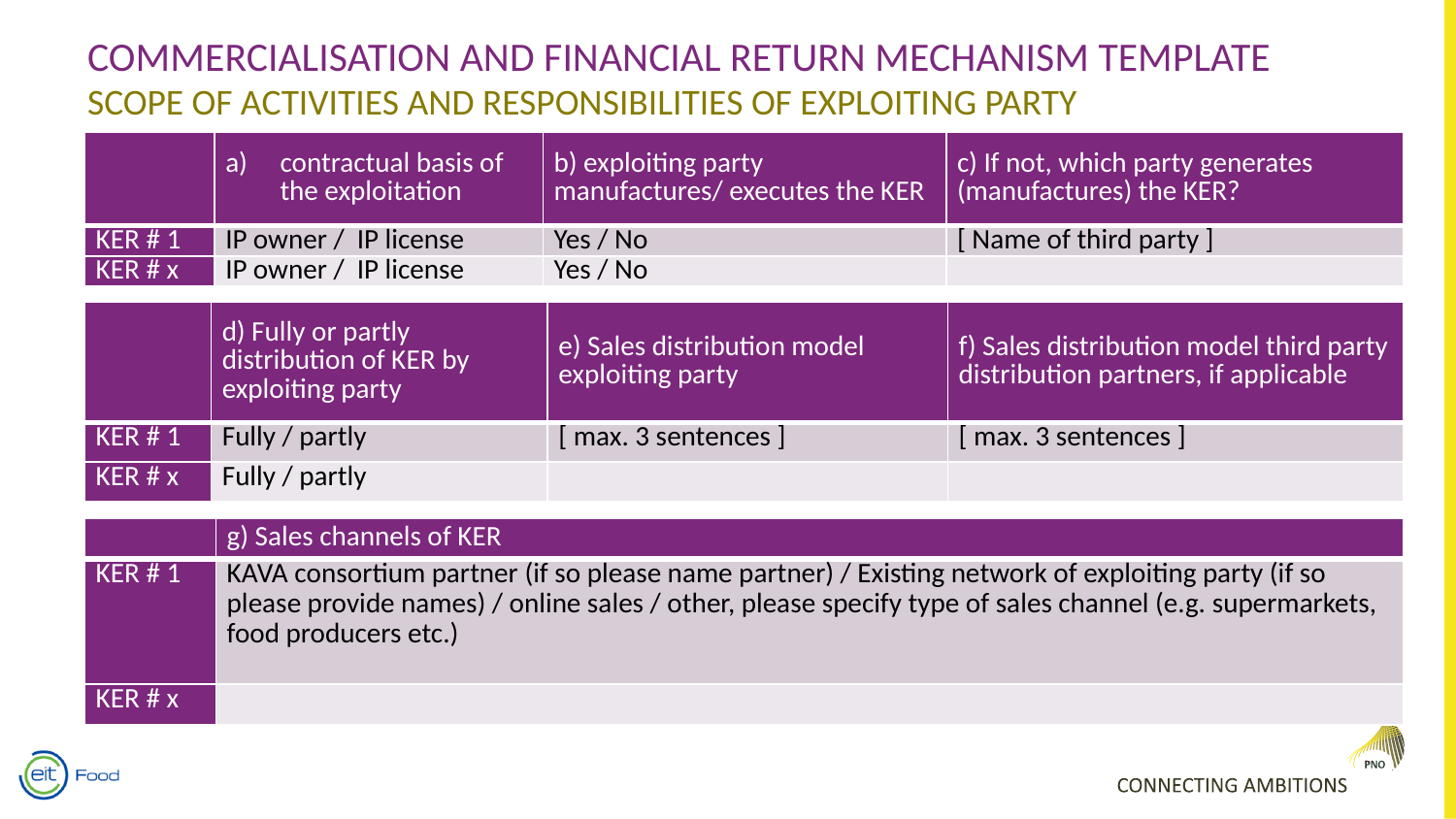

# Commercialisation and Financial Return Mechanism Template Scope of activities and responsibilities of exploiting party
|  | contractual basis of the exploitation | b) exploiting party manufactures/ executes the KER | c) If not, which party generates (manufactures) the KER? |
| --- | --- | --- | --- |
| KER # 1 | IP owner / IP license | Yes / No | [ Name of third party ] |
| KER # x | IP owner / IP license | Yes / No |  |
|  | d) Fully or partly distribution of KER by exploiting party | e) Sales distribution model exploiting party | f) Sales distribution model third party distribution partners, if applicable |
| --- | --- | --- | --- |
| KER # 1 | Fully / partly | [ max. 3 sentences ] | [ max. 3 sentences ] |
| KER # x | Fully / partly |  |  |
|  | g) Sales channels of KER |
| --- | --- |
| KER # 1 | KAVA consortium partner (if so please name partner) / Existing network of exploiting party (if so please provide names) / online sales / other, please specify type of sales channel (e.g. supermarkets, food producers etc.) |
| KER # x |  |